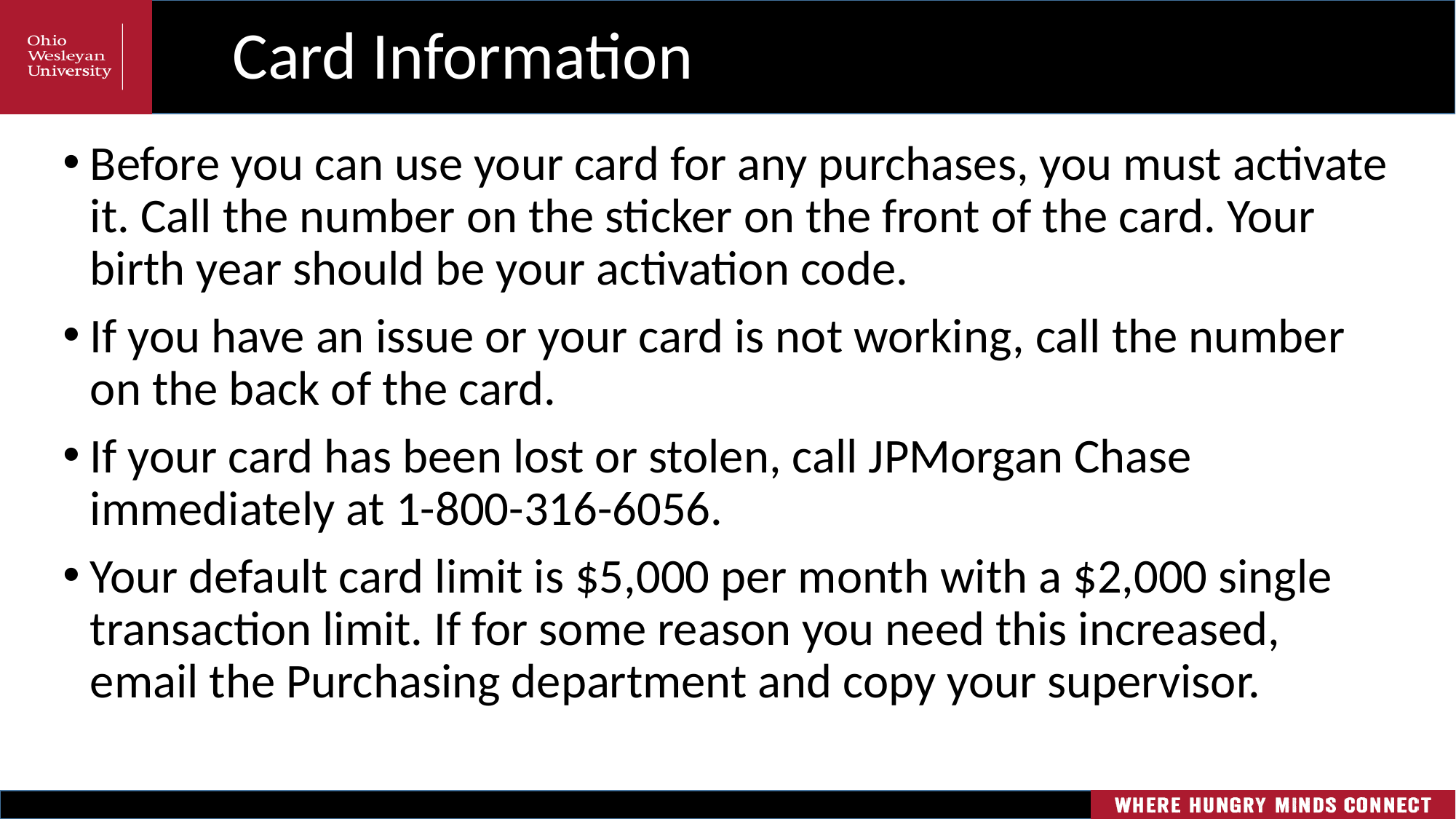

# Card Information
Before you can use your card for any purchases, you must activate it. Call the number on the sticker on the front of the card. Your birth year should be your activation code.
If you have an issue or your card is not working, call the number on the back of the card.
If your card has been lost or stolen, call JPMorgan Chase immediately at 1-800-316-6056.
Your default card limit is $5,000 per month with a $2,000 single transaction limit. If for some reason you need this increased, email the Purchasing department and copy your supervisor.